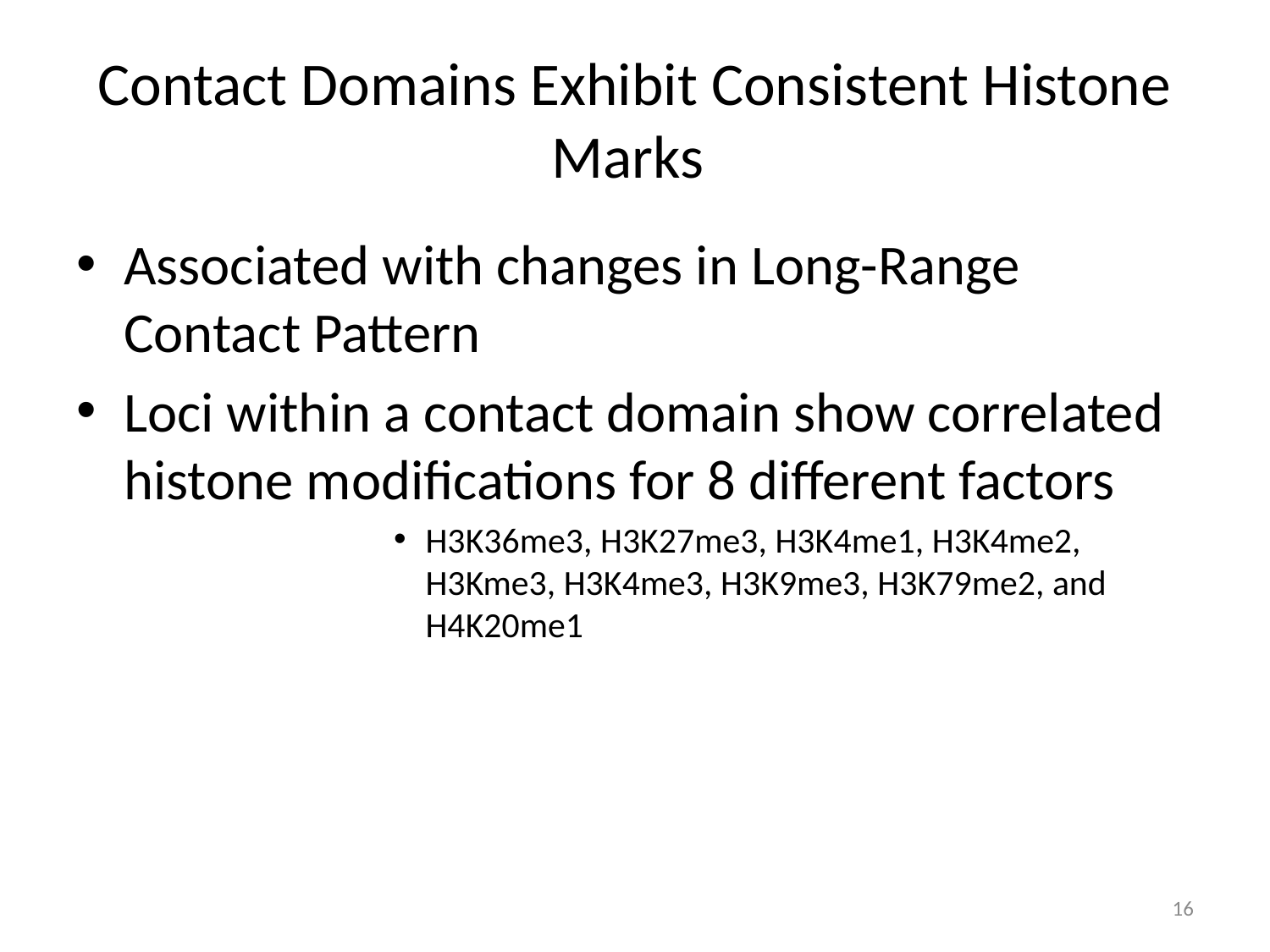

# Contact Domains Exhibit Consistent Histone Marks
Associated with changes in Long-Range Contact Pattern
Loci within a contact domain show correlated histone modifications for 8 different factors
H3K36me3, H3K27me3, H3K4me1, H3K4me2, H3Kme3, H3K4me3, H3K9me3, H3K79me2, and H4K20me1
16